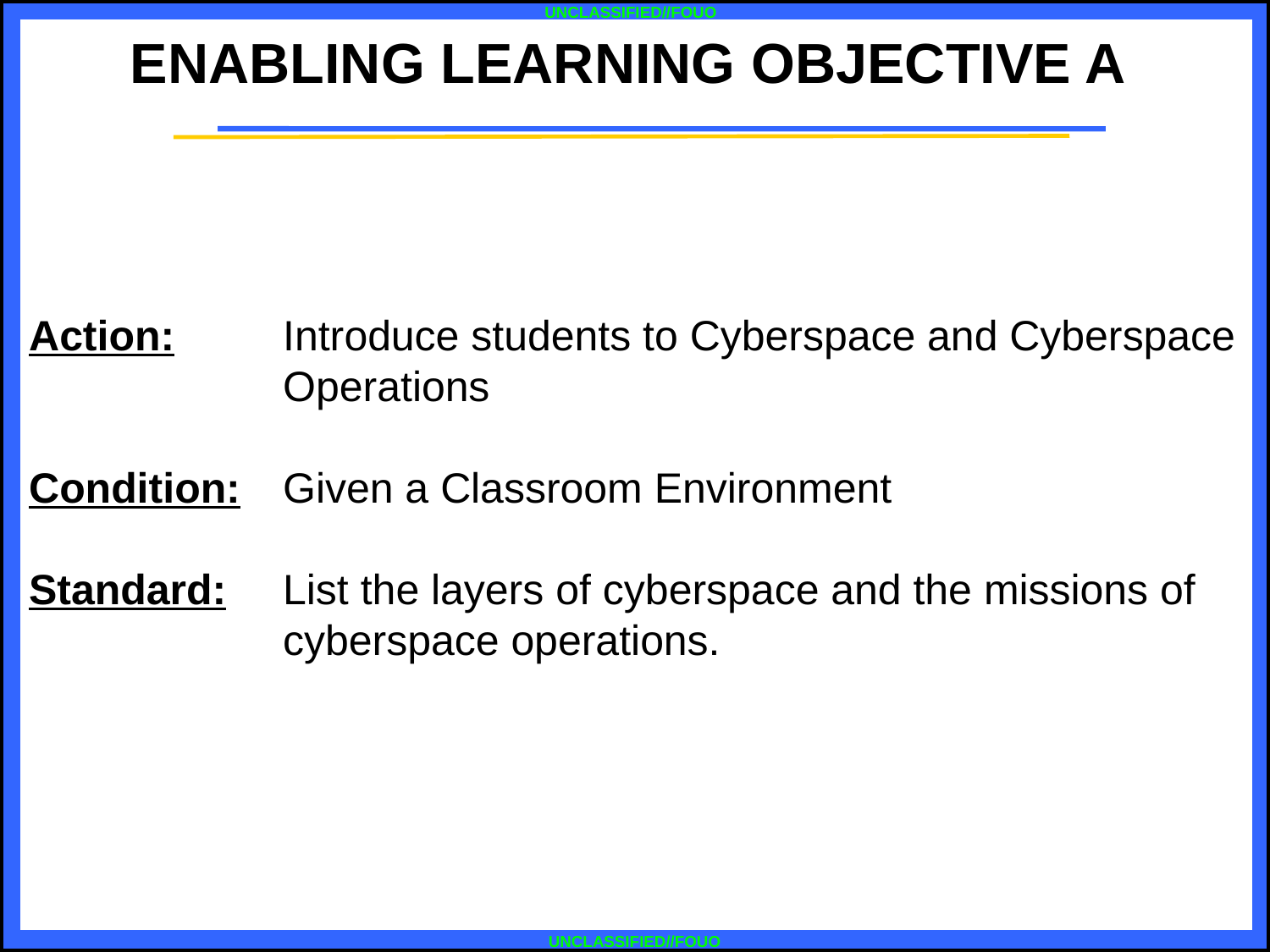

ENABLING LEARNING OBJECTIVE A
Action:	Introduce students to Cyberspace and Cyberspace Operations

Condition:	Given a Classroom Environment

Standard:	List the layers of cyberspace and the missions of cyberspace operations.